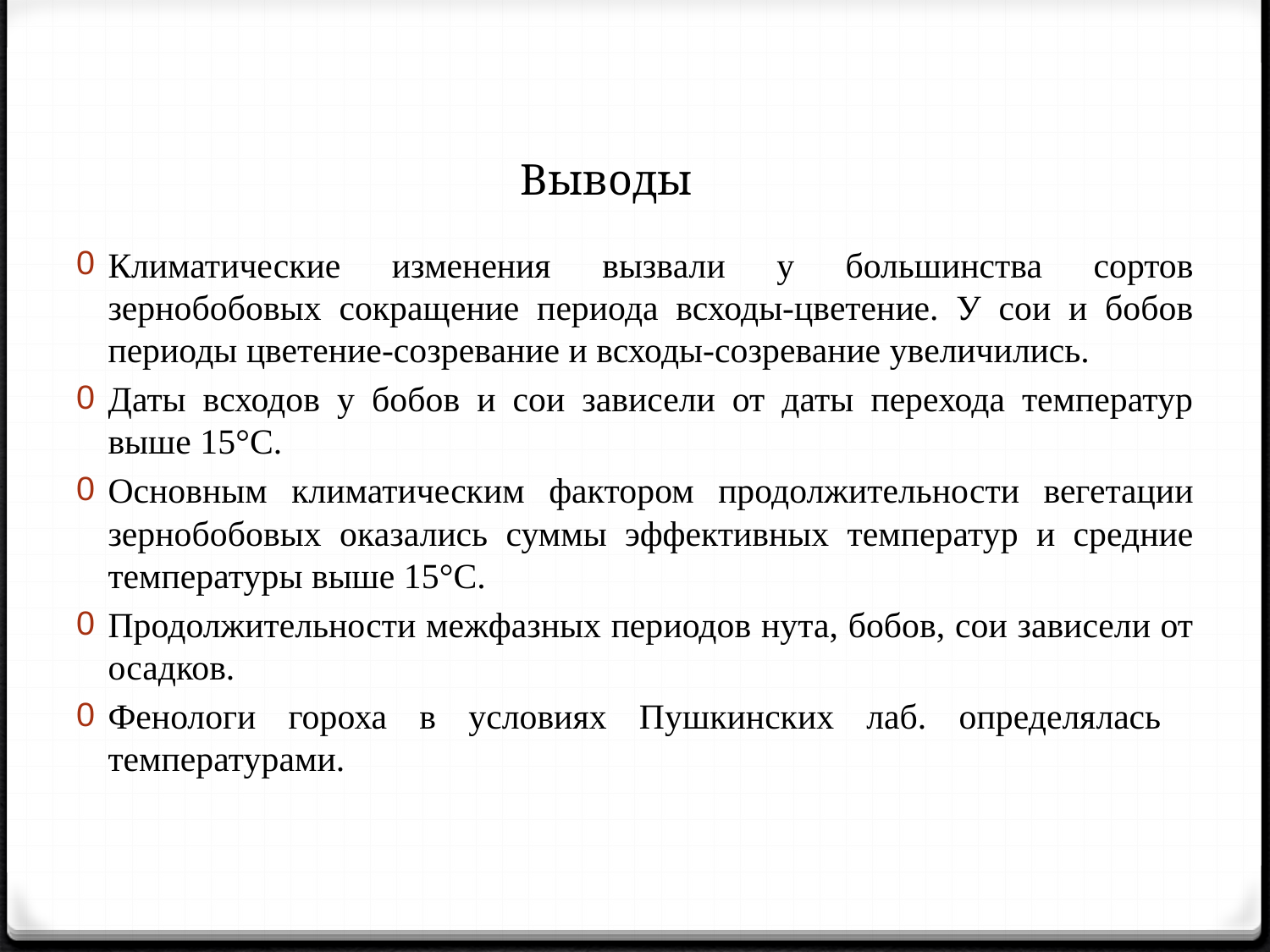

# Выводы
Климатические изменения вызвали у большинства сортов зернобобовых сокращение периода всходы-цветение. У сои и бобов периоды цветение-созревание и всходы-созревание увеличились.
Даты всходов у бобов и сои зависели от даты перехода температур выше 15°С.
Основным климатическим фактором продолжительности вегетации зернобобовых оказались суммы эффективных температур и средние температуры выше 15°С.
Продолжительности межфазных периодов нута, бобов, сои зависели от осадков.
Фенологи гороха в условиях Пушкинских лаб. определялась  температурами.